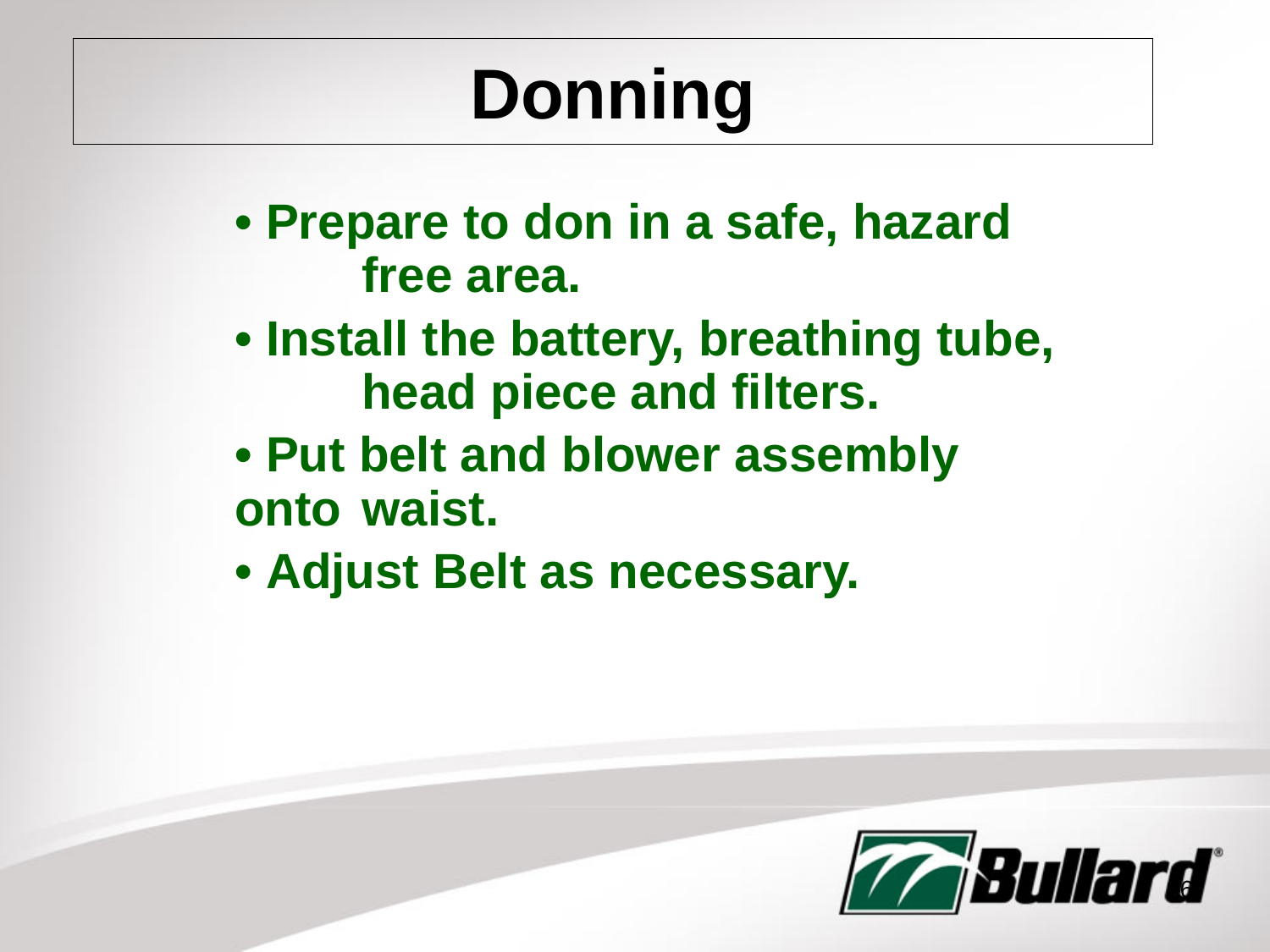

# Donning
	• Prepare to don in a safe, hazard 	free area.
	• Install the battery, breathing tube, 	head piece and filters.
	• Put belt and blower assembly 	onto 	waist.
	• Adjust Belt as necessary.

26